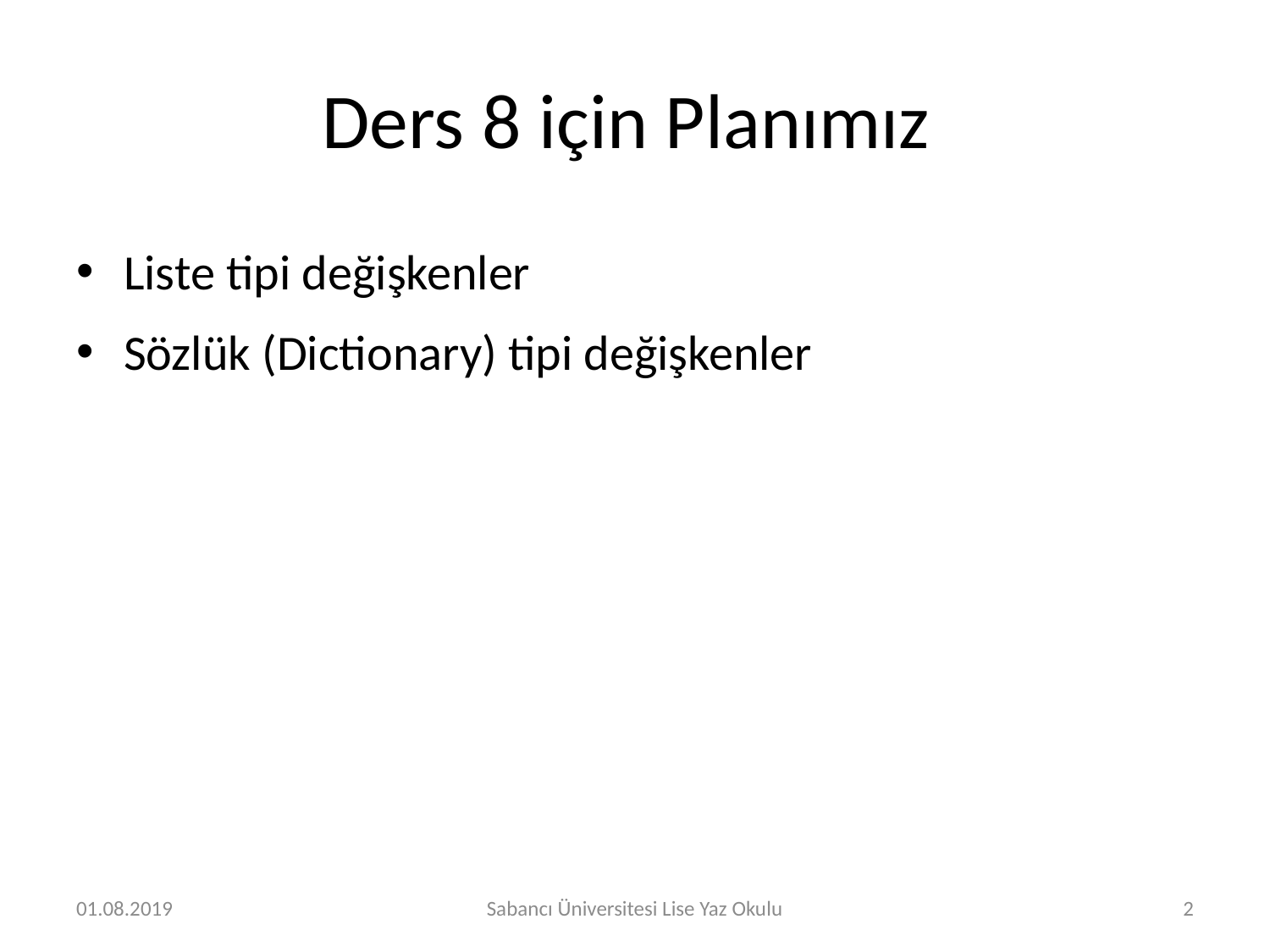

# Ders 8 için Planımız
Liste tipi değişkenler
Sözlük (Dictionary) tipi değişkenler
01.08.2019
Sabancı Üniversitesi Lise Yaz Okulu
2